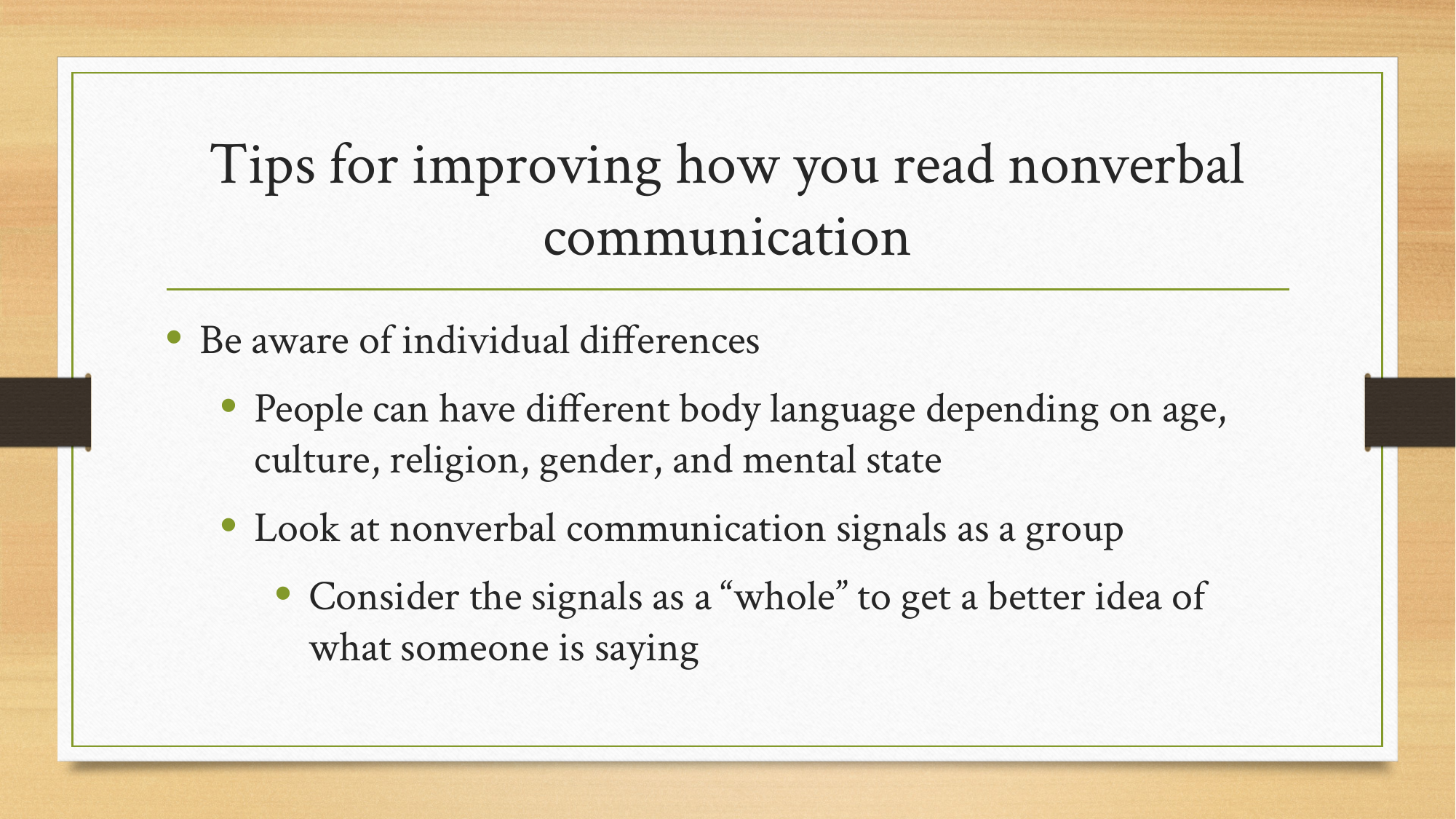

# Tips for improving how you read nonverbal communication
Be aware of individual differences
People can have different body language depending on age, culture, religion, gender, and mental state
Look at nonverbal communication signals as a group
Consider the signals as a “whole” to get a better idea of what someone is saying